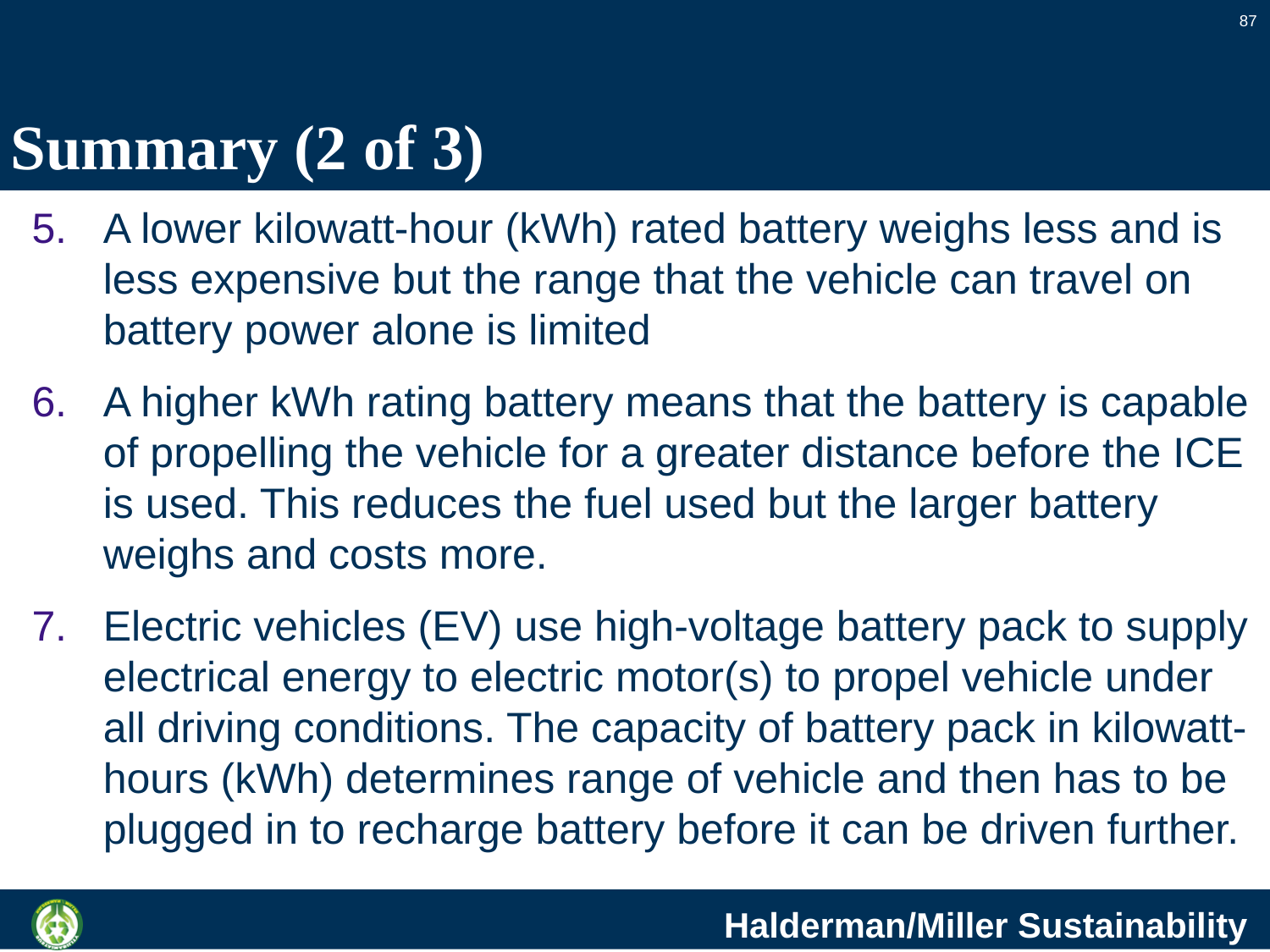

87
# Summary (2 of 3)
A lower kilowatt-hour (kWh) rated battery weighs less and is less expensive but the range that the vehicle can travel on battery power alone is limited
A higher kWh rating battery means that the battery is capable of propelling the vehicle for a greater distance before the ICE is used. This reduces the fuel used but the larger battery weighs and costs more.
Electric vehicles (EV) use high-voltage battery pack to supply electrical energy to electric motor(s) to propel vehicle under all driving conditions. The capacity of battery pack in kilowatt-hours (kWh) determines range of vehicle and then has to be plugged in to recharge battery before it can be driven further.